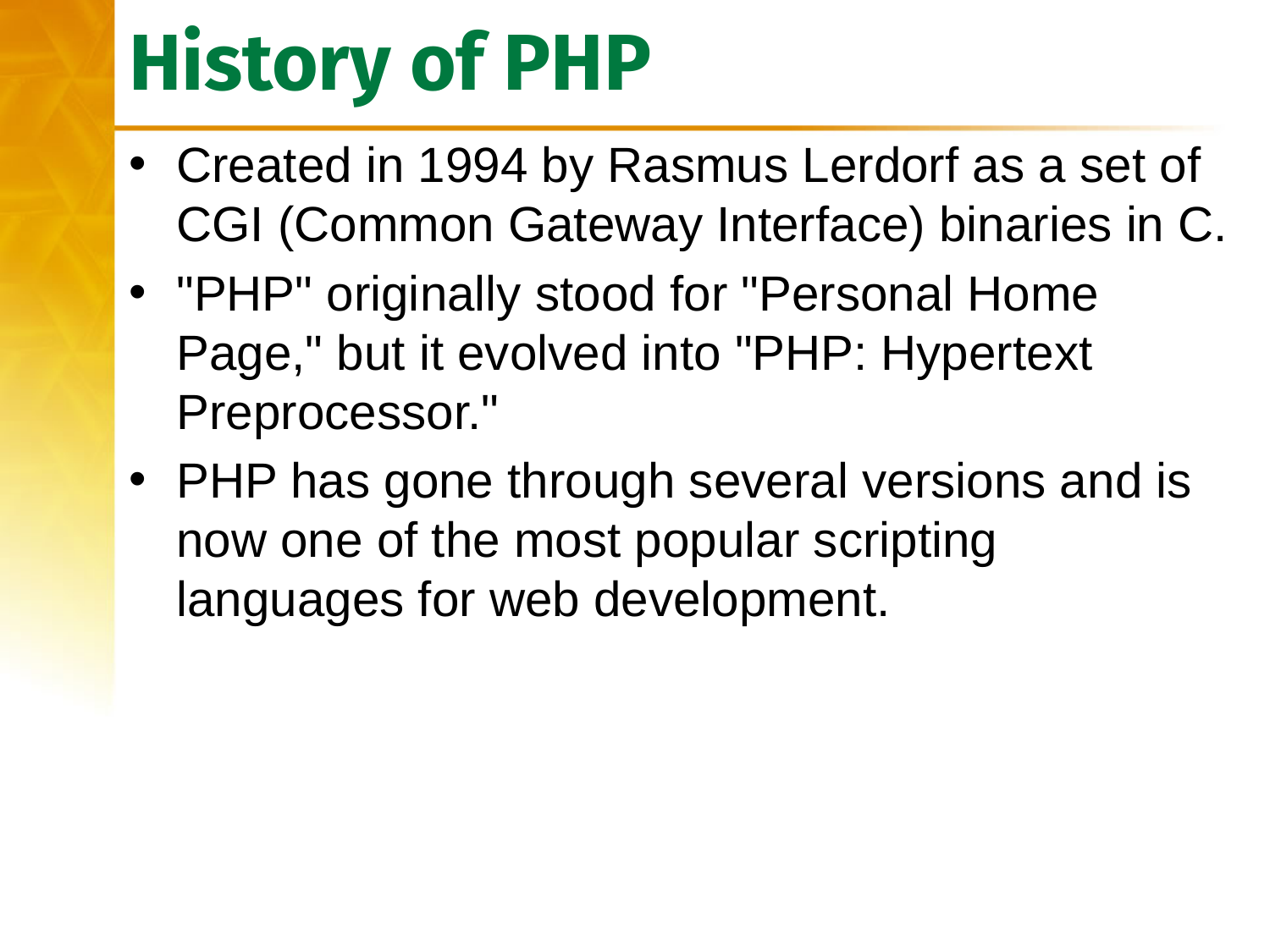

# History of PHP
Created in 1994 by Rasmus Lerdorf as a set of CGI (Common Gateway Interface) binaries in C.
"PHP" originally stood for "Personal Home Page," but it evolved into "PHP: Hypertext Preprocessor."
PHP has gone through several versions and is now one of the most popular scripting languages for web development.